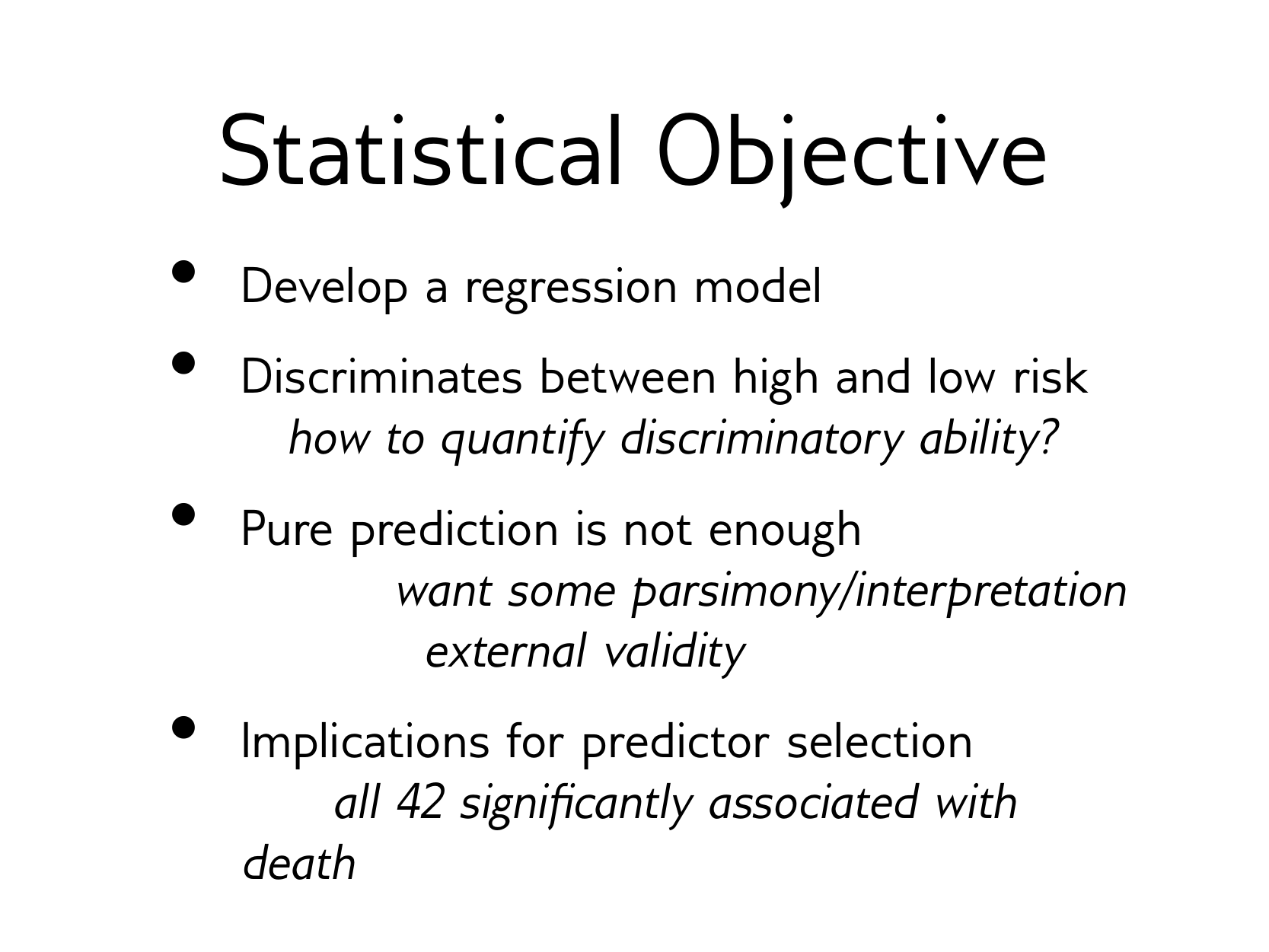

# Statistical Objective
Develop a regression model
Discriminates between high and low risk       how to quantify discriminatory ability?
Pure prediction is not enough                             want some parsimony/interpretation             external validity
Implications for predictor selection                 all 42 significantly associated with death